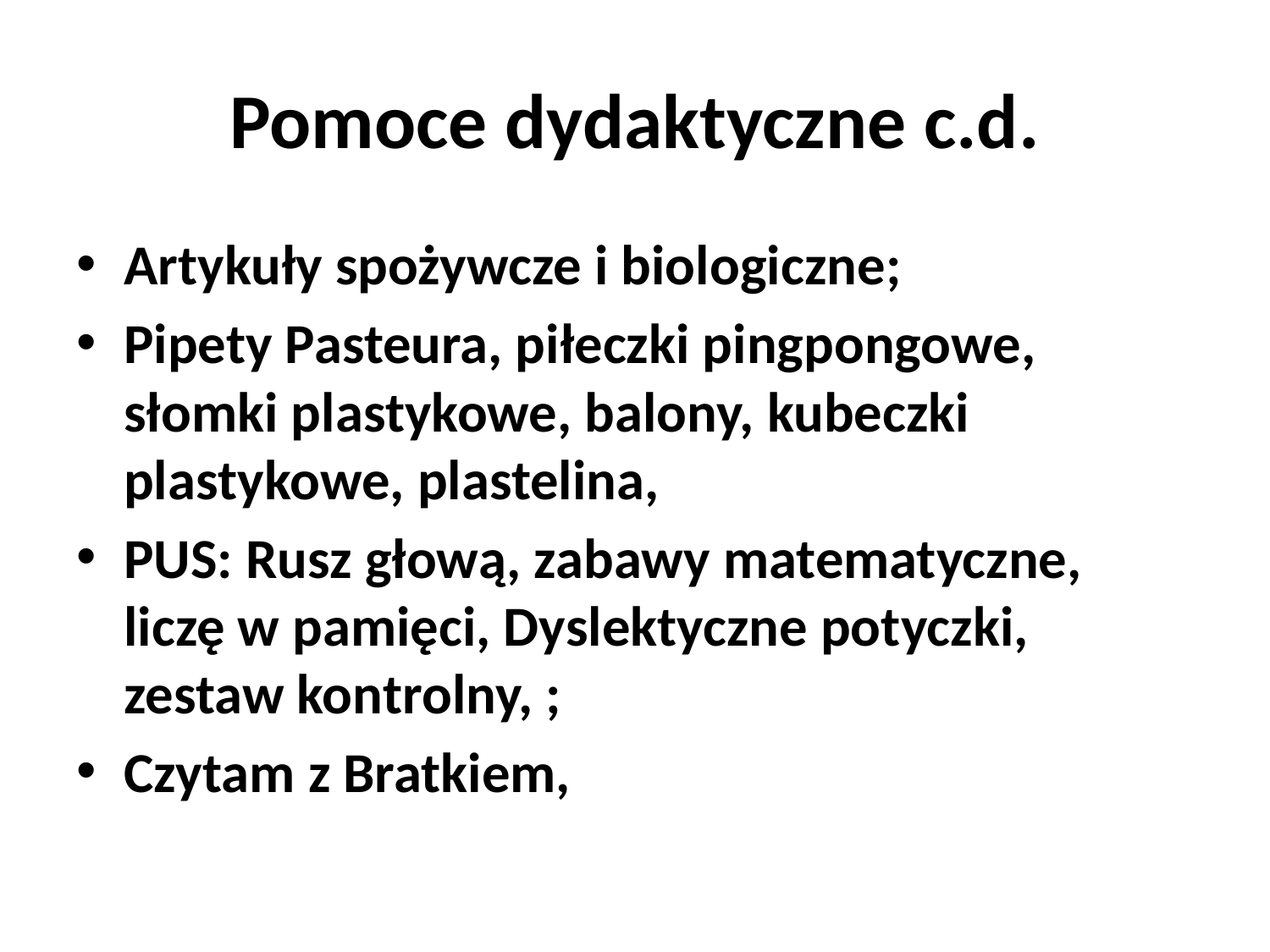

# Pomoce dydaktyczne c.d.
Artykuły spożywcze i biologiczne;
Pipety Pasteura, piłeczki pingpongowe, słomki plastykowe, balony, kubeczki plastykowe, plastelina,
PUS: Rusz głową, zabawy matematyczne, liczę w pamięci, Dyslektyczne potyczki, zestaw kontrolny, ;
Czytam z Bratkiem,